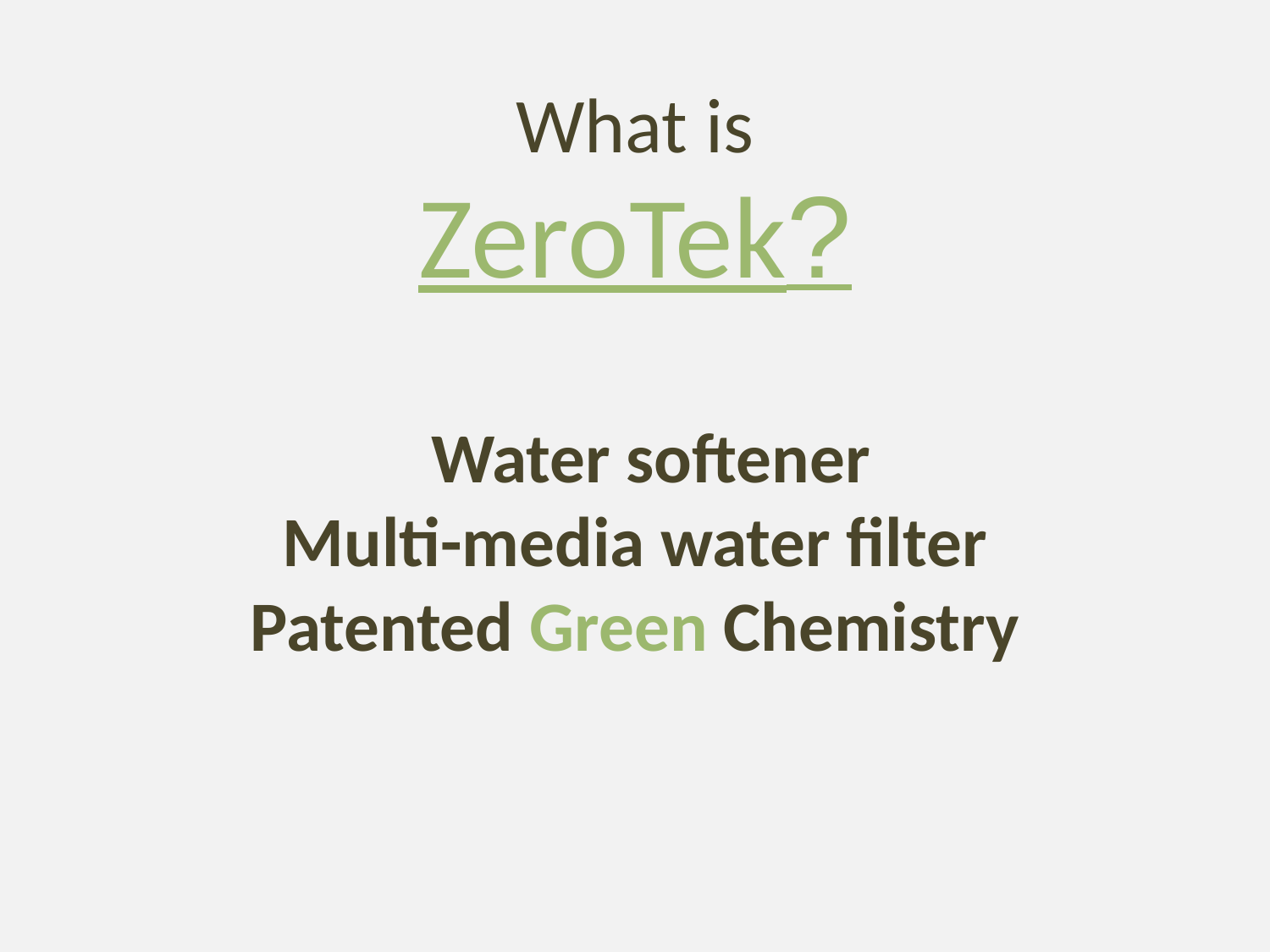

What is
ZeroTek?
  Water softener
Multi-media water filter
Patented Green Chemistry